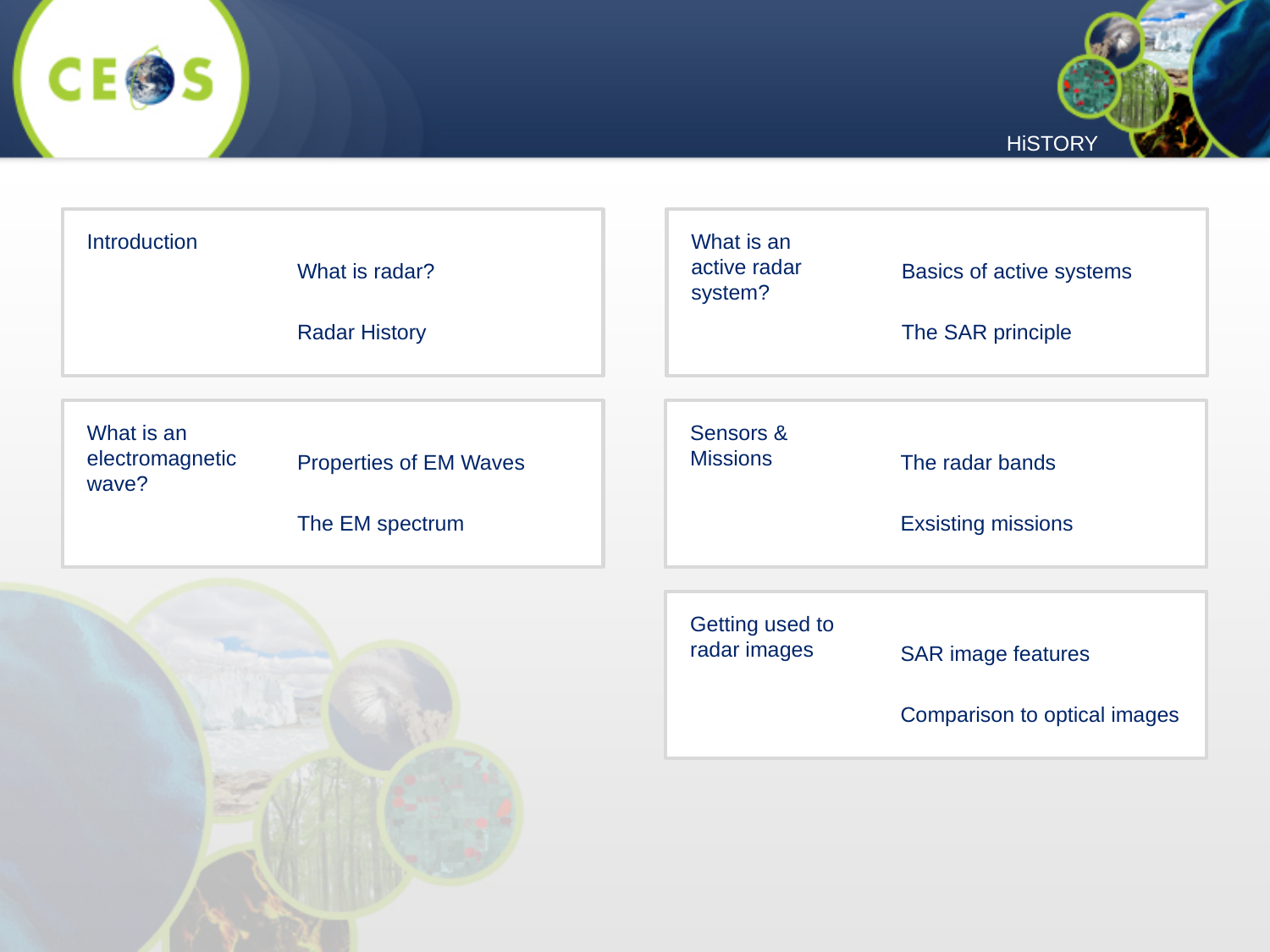

HiSTORY

Introduction
What is an active radar system?
What is radar?
Basics of active systems
Radar History
The SAR principle

What is an electromagnetic wave?
Sensors & Missions
Properties of EM Waves
The radar bands
The EM spectrum
Exsisting missions

Getting used to radar images
SAR image features
Comparison to optical images